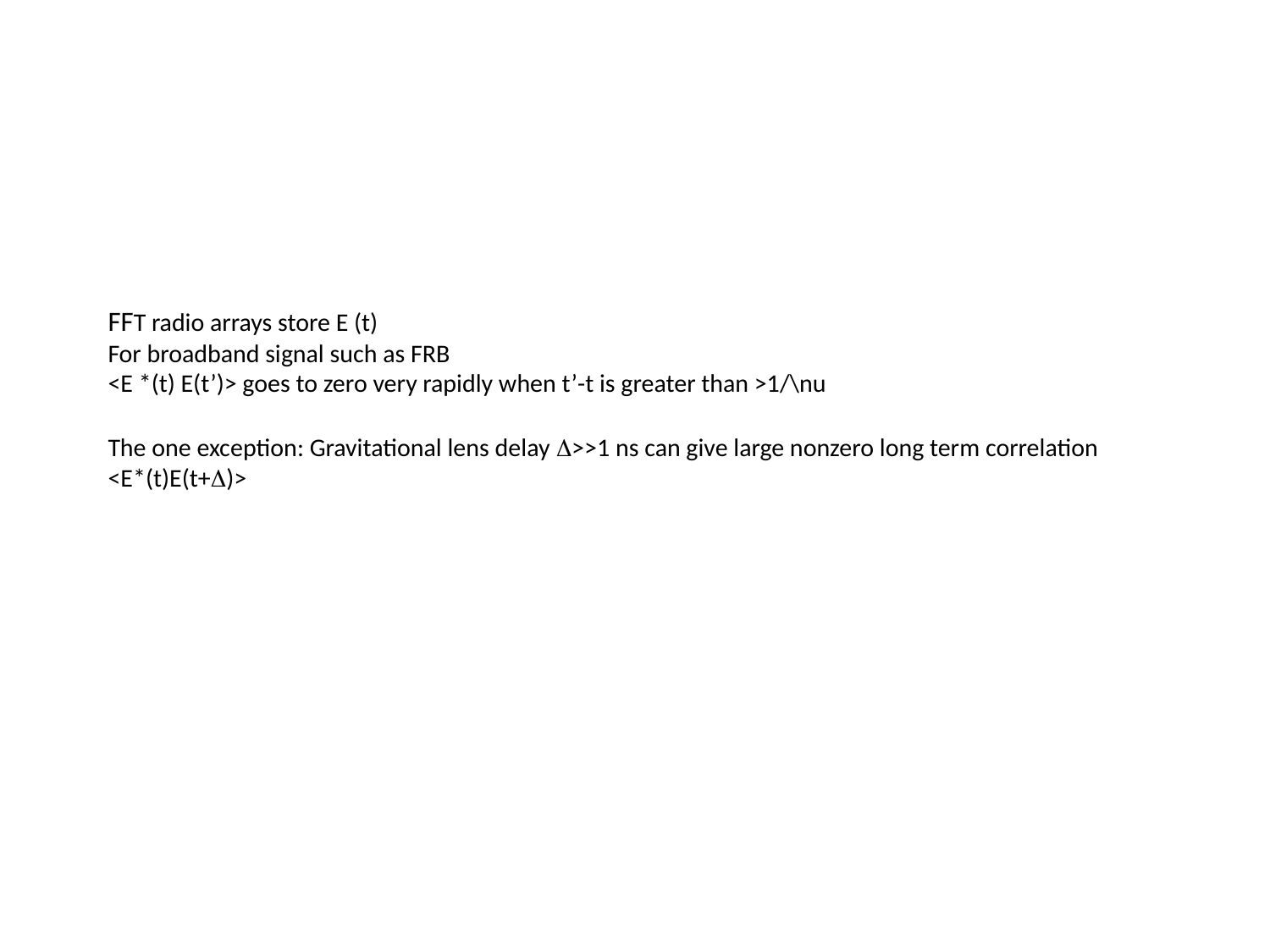

# FFT radio arrays store E (t) For broadband signal such as FRB <E *(t) E(t’)> goes to zero very rapidly when t’-t is greater than >1/\nu The one exception: Gravitational lens delay Δ>>1 ns can give large nonzero long term correlation <E*(t)E(t+Δ)>